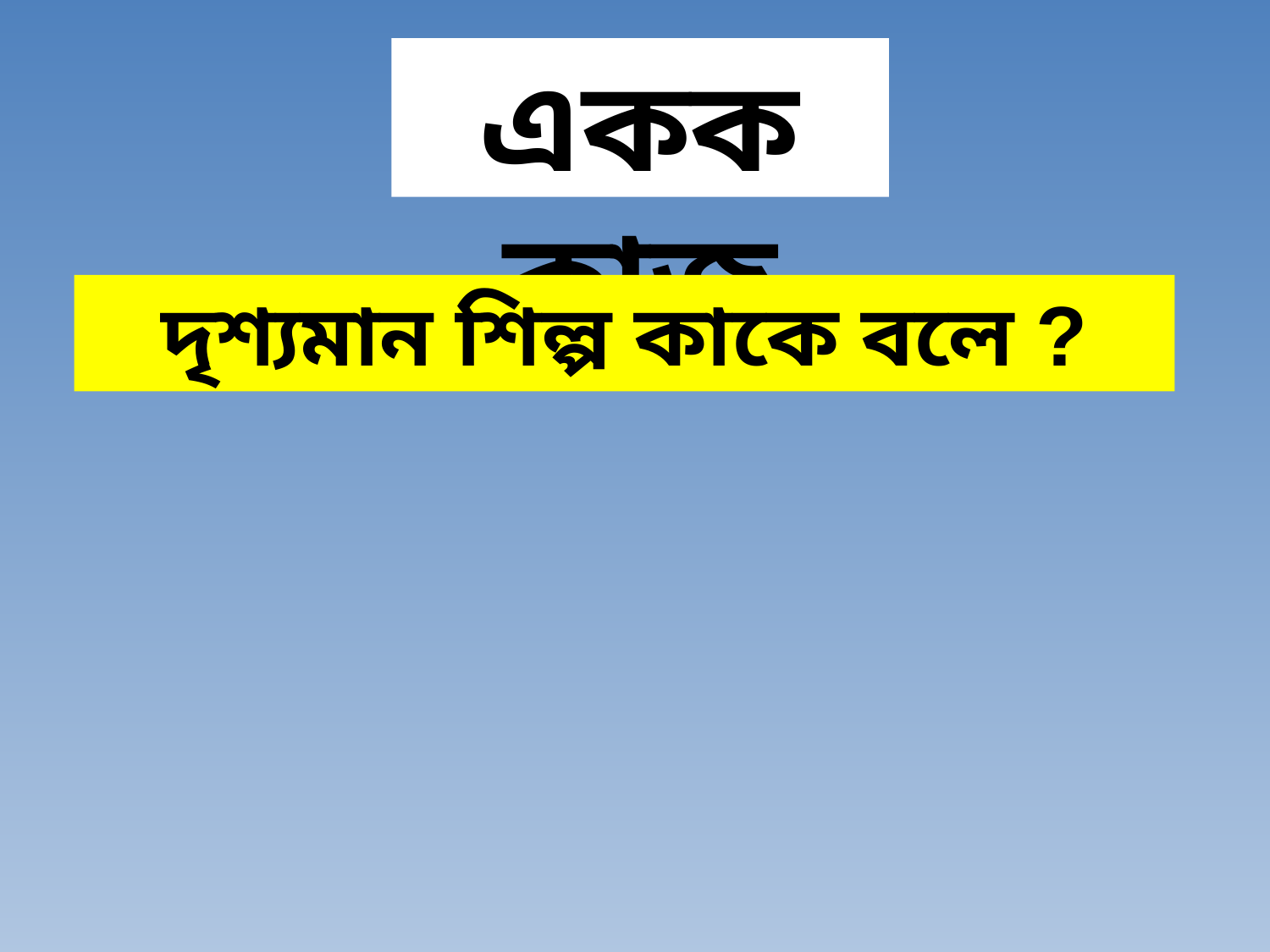

একক কাজ
দৃশ্যমান শিল্প কাকে বলে ?